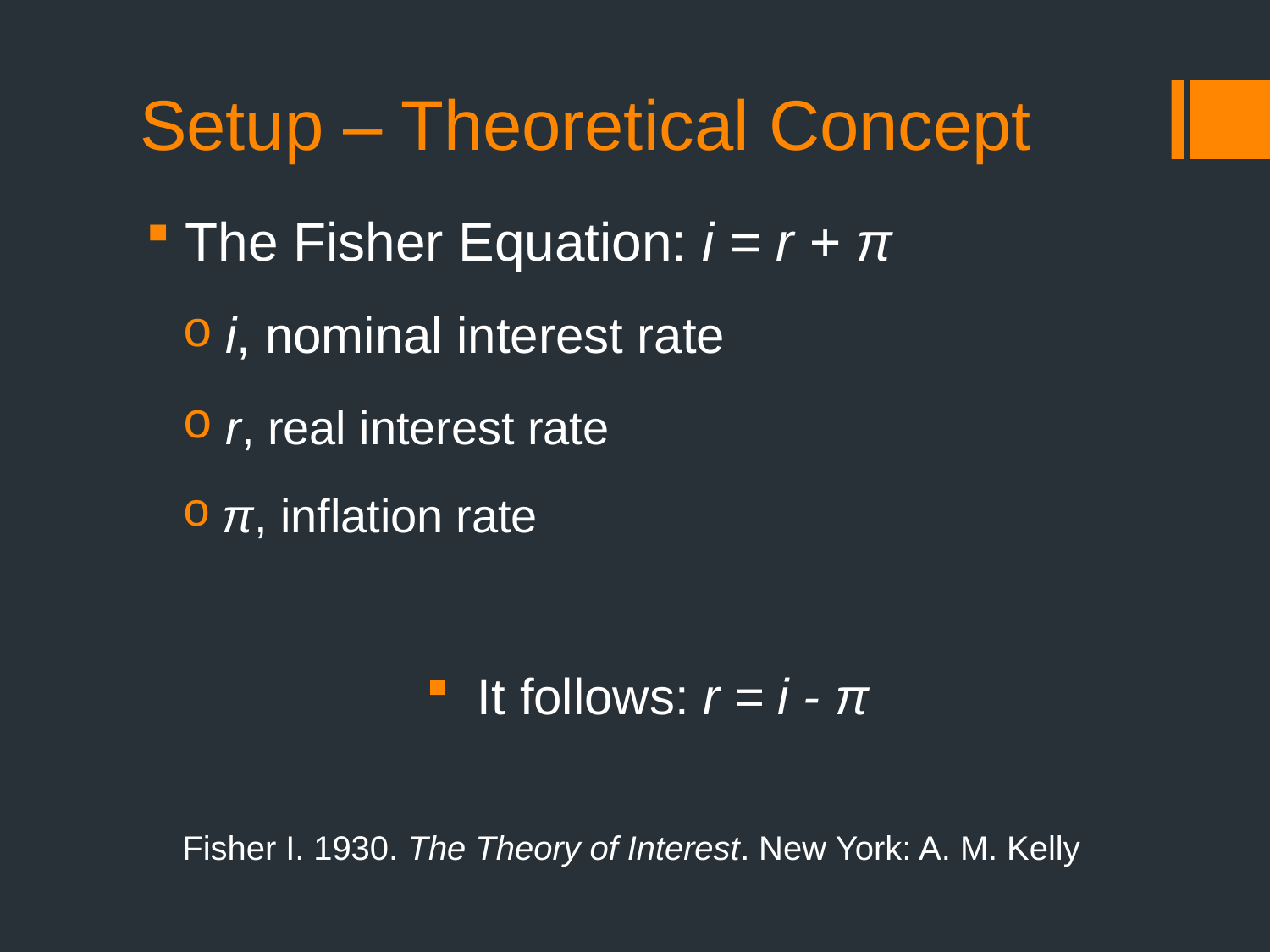

# Setup – Theoretical Concept
 The Fisher Equation: i = r + π
 i, nominal interest rate
 r, real interest rate
 π, inflation rate

 It follows: r = i - π

Fisher I. 1930. The Theory of Interest. New York: A. M. Kelly